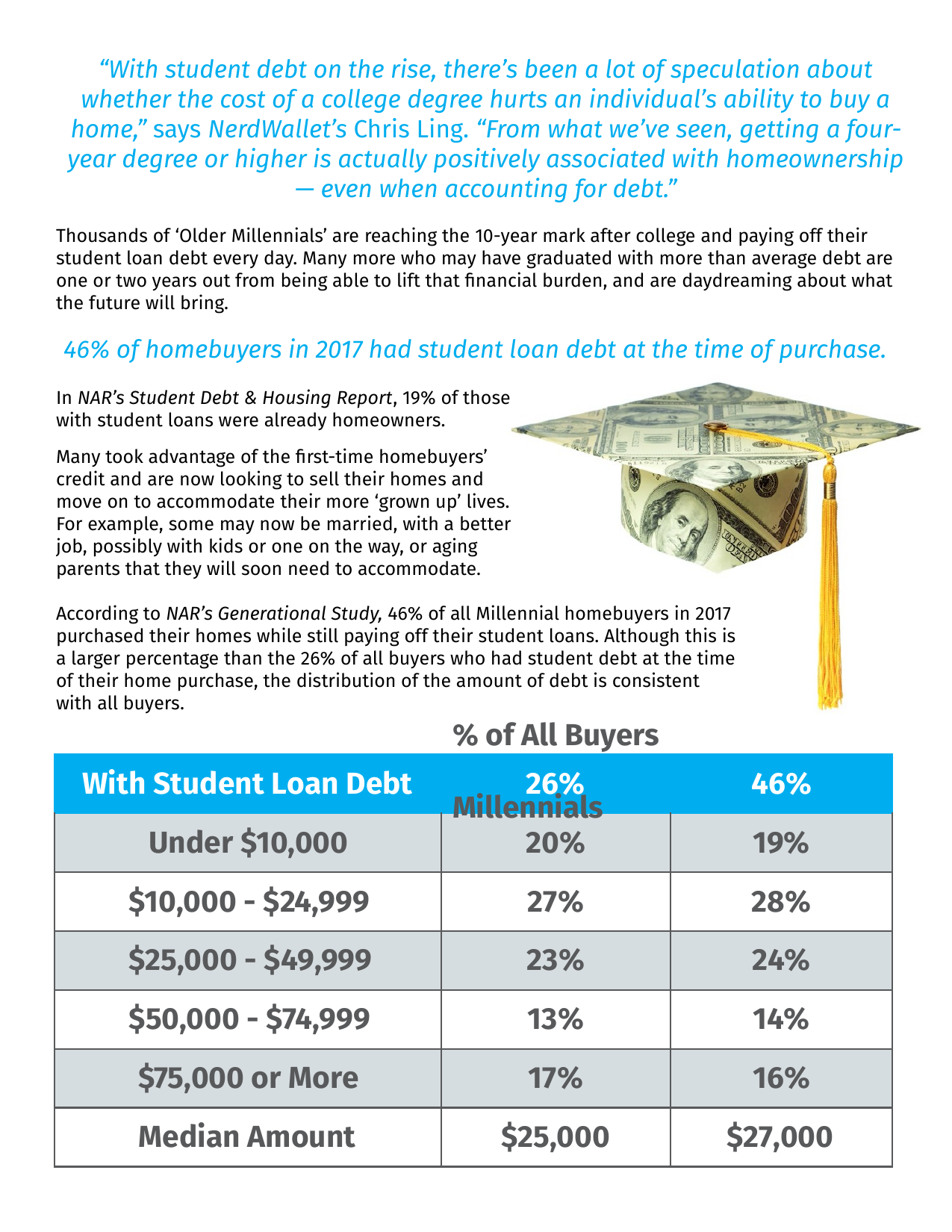

“With student debt on the rise, there’s been a lot of speculation about whether the cost of a college degree hurts an individual’s ability to buy a home,” says NerdWallet’s Chris Ling. “From what we’ve seen, getting a four-year degree or higher is actually positively associated with homeownership — even when accounting for debt.”

Thousands of ‘Older Millennials’ are reaching the 10-year mark after college and paying off their student loan debt every day. Many more who may have graduated with more than average debt are one or two years out from being able to lift that financial burden, and are daydreaming about what the future will bring.

46% of homebuyers in 2017 had student loan debt at the time of purchase.
In NAR’s Student Debt & Housing Report, 19% of those with student loans were already homeowners.
Many took advantage of the first-time homebuyers’ credit and are now looking to sell their homes and move on to accommodate their more ‘grown up’ lives. For example, some may now be married, with a better job, possibly with kids or one on the way, or aging parents that they will soon need to accommodate.

According to NAR’s Generational Study, 46% of all Millennial homebuyers in 2017 purchased their homes while still paying off their student loans. Although this is a larger percentage than the 26% of all buyers who had student debt at the time of their home purchase, the distribution of the amount of debt is consistent with all buyers.

% of All Buyers	Millennials
| With Student Loan Debt | 26% | 46% |
| --- | --- | --- |
| Under $10,000 | 20% | 19% |
| $10,000 - $24,999 | 27% | 28% |
| $25,000 - $49,999 | 23% | 24% |
| $50,000 - $74,999 | 13% | 14% |
| $75,000 or More | 17% | 16% |
| Median Amount | $25,000 | $27,000 |